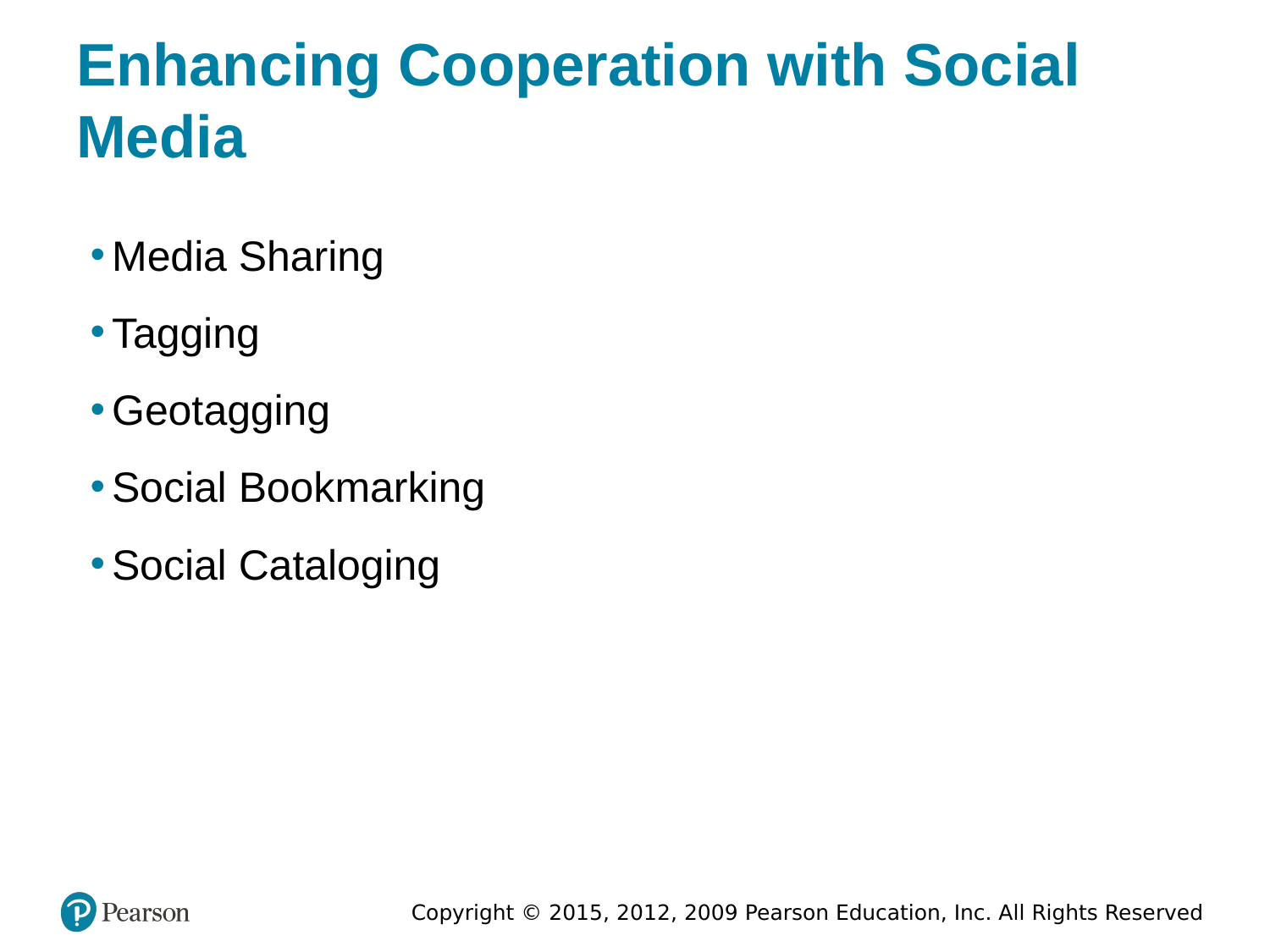

# Enhancing Cooperation with Social Media
Media Sharing
Tagging
Geotagging
Social Bookmarking
Social Cataloging